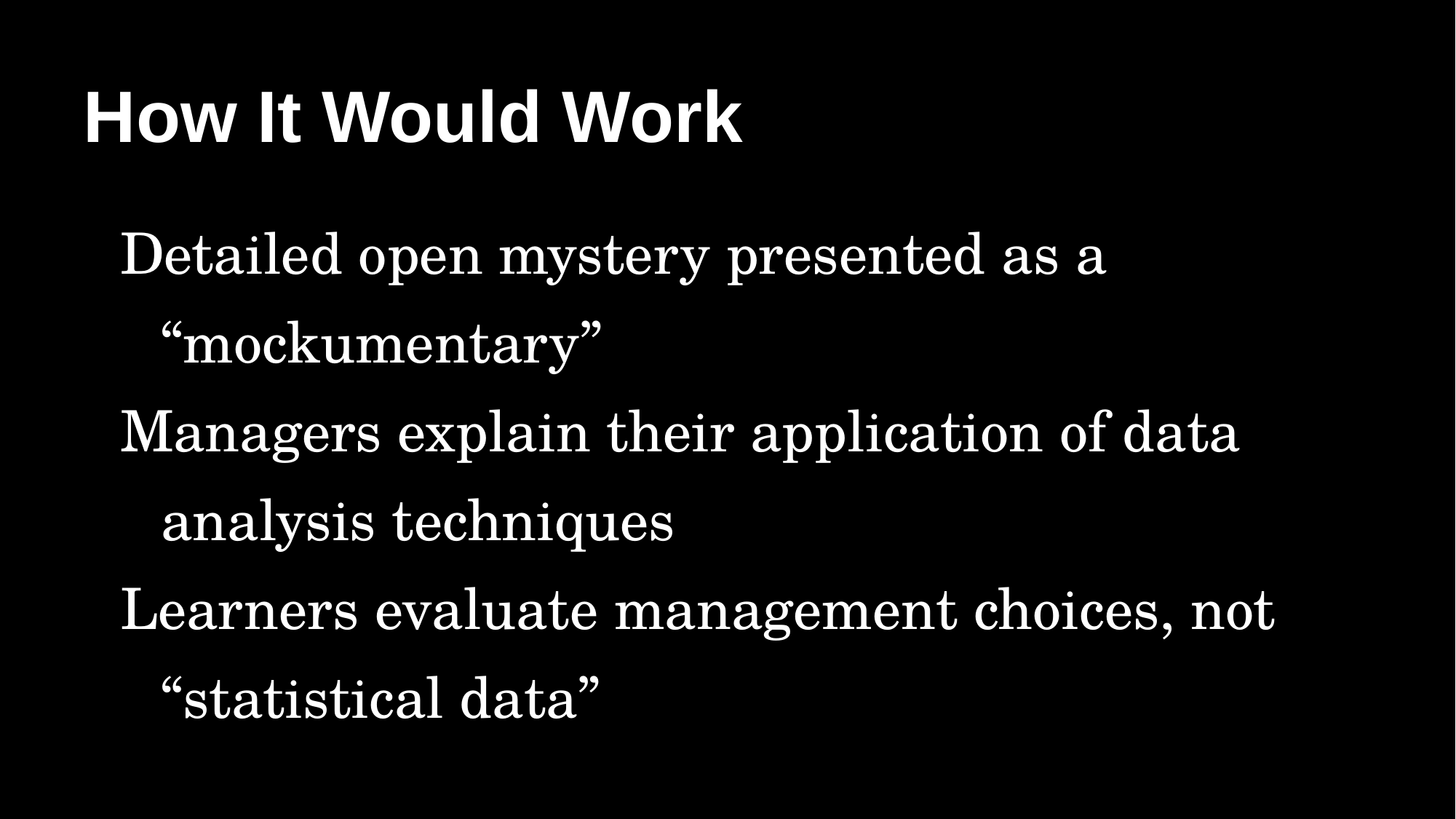

How It Would Work
Detailed open mystery presented as a “mockumentary”
Managers explain their application of data analysis techniques
Learners evaluate management choices, not “statistical data”